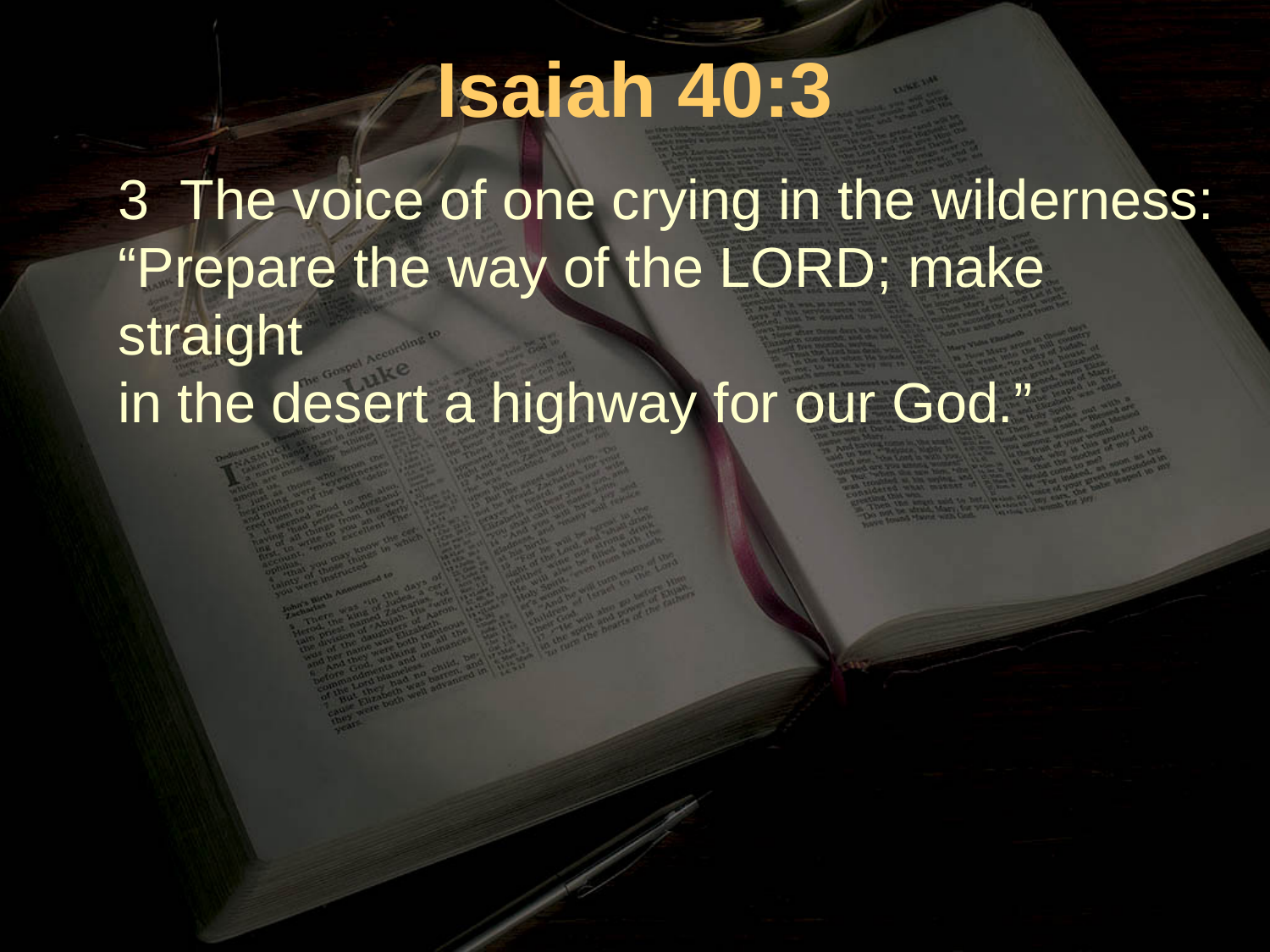

Isaiah 40:3
3  The voice of one crying in the wilderness: “Prepare the way of the LORD; make straight
in the desert a highway for our God.”